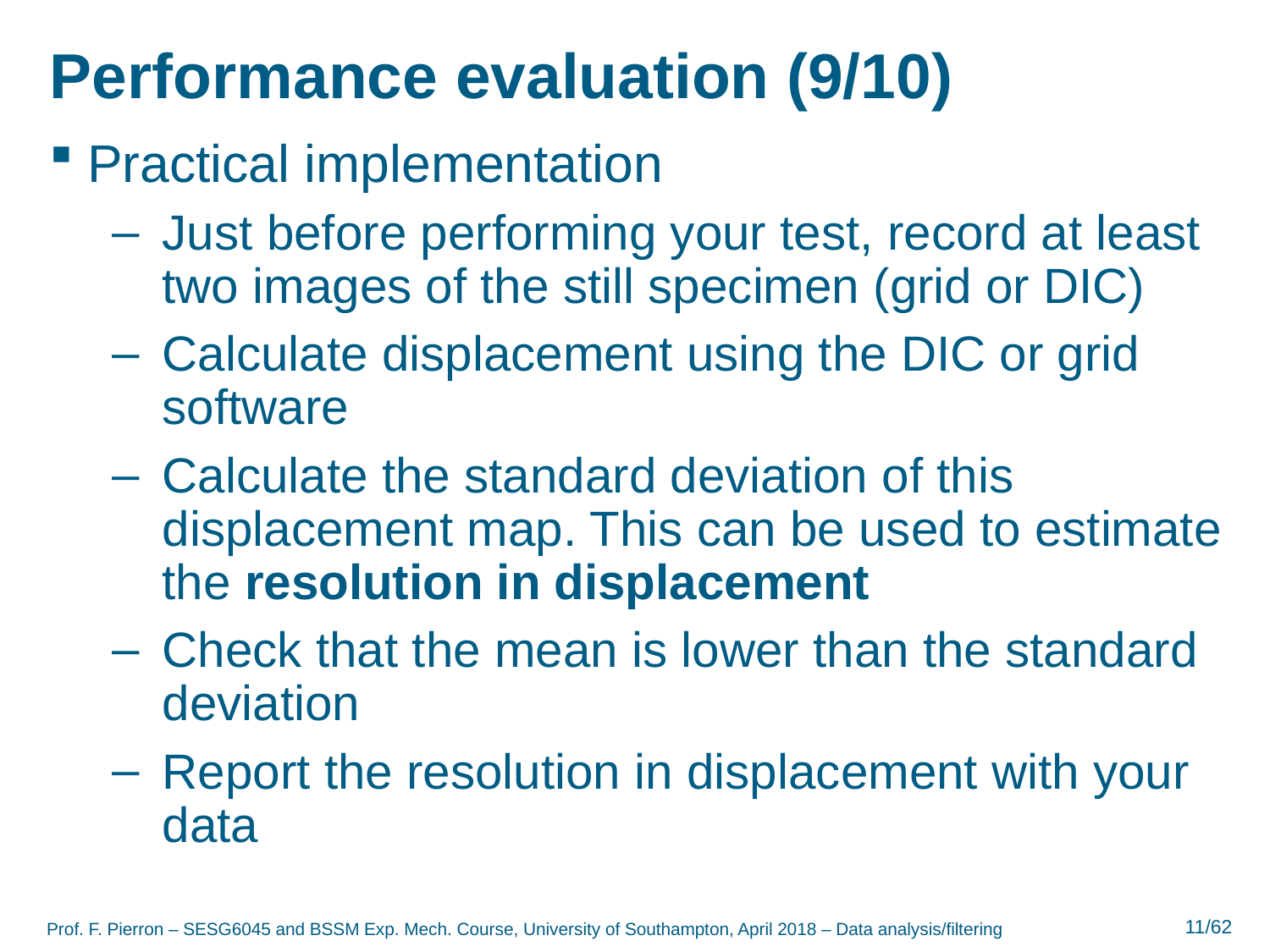

# Performance evaluation (9/10)
Practical implementation
Just before performing your test, record at least two images of the still specimen (grid or DIC)
Calculate displacement using the DIC or grid software
Calculate the standard deviation of this  displacement map. This can be used to estimate the resolution in displacement
Check that the mean is lower than the standard deviation
Report the resolution in displacement with your data
Prof. F. Pierron – SESG6045 and BSSM Exp. Mech. Course, University of Southampton, April 2018 – Data analysis/filtering
11/62